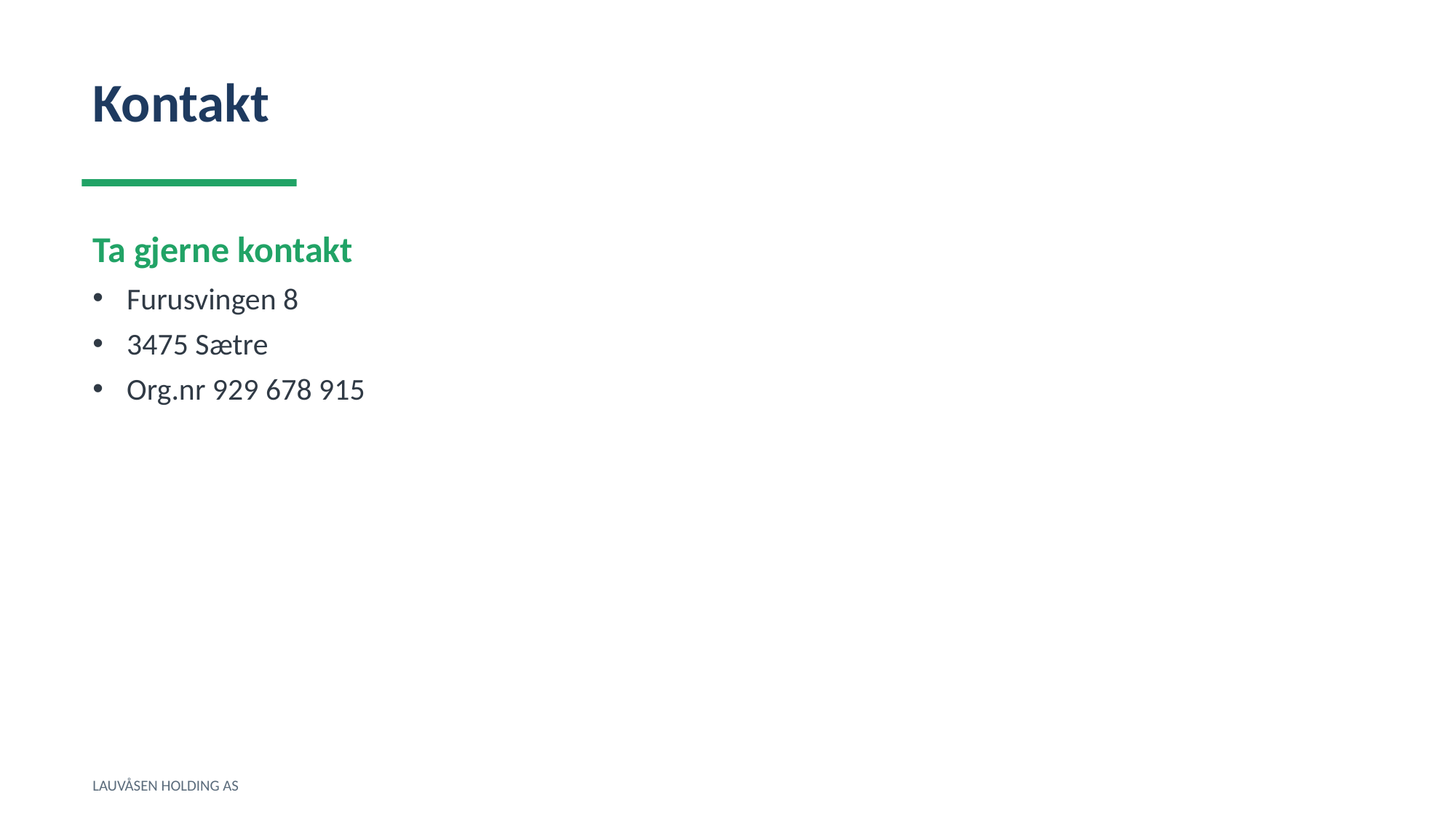

Kontakt

Ta gjerne kontakt
Furusvingen 8
3475 Sætre
Org.nr 929 678 915
LAUVÅSEN HOLDING AS